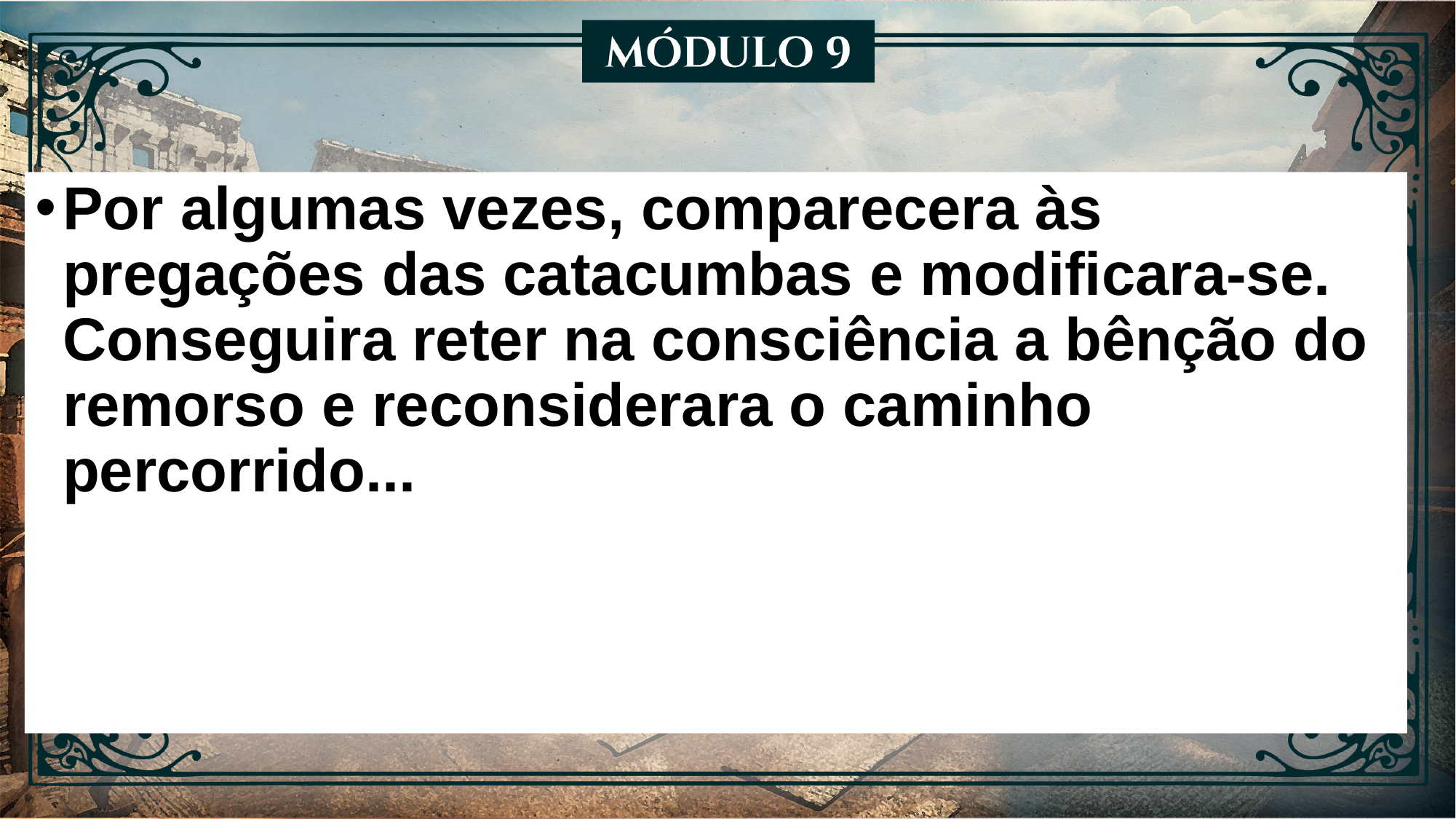

Por algumas vezes, comparecera às pregações das catacumbas e modificara-se. Conseguira reter na consciência a bênção do remorso e reconsiderara o caminho percorrido...